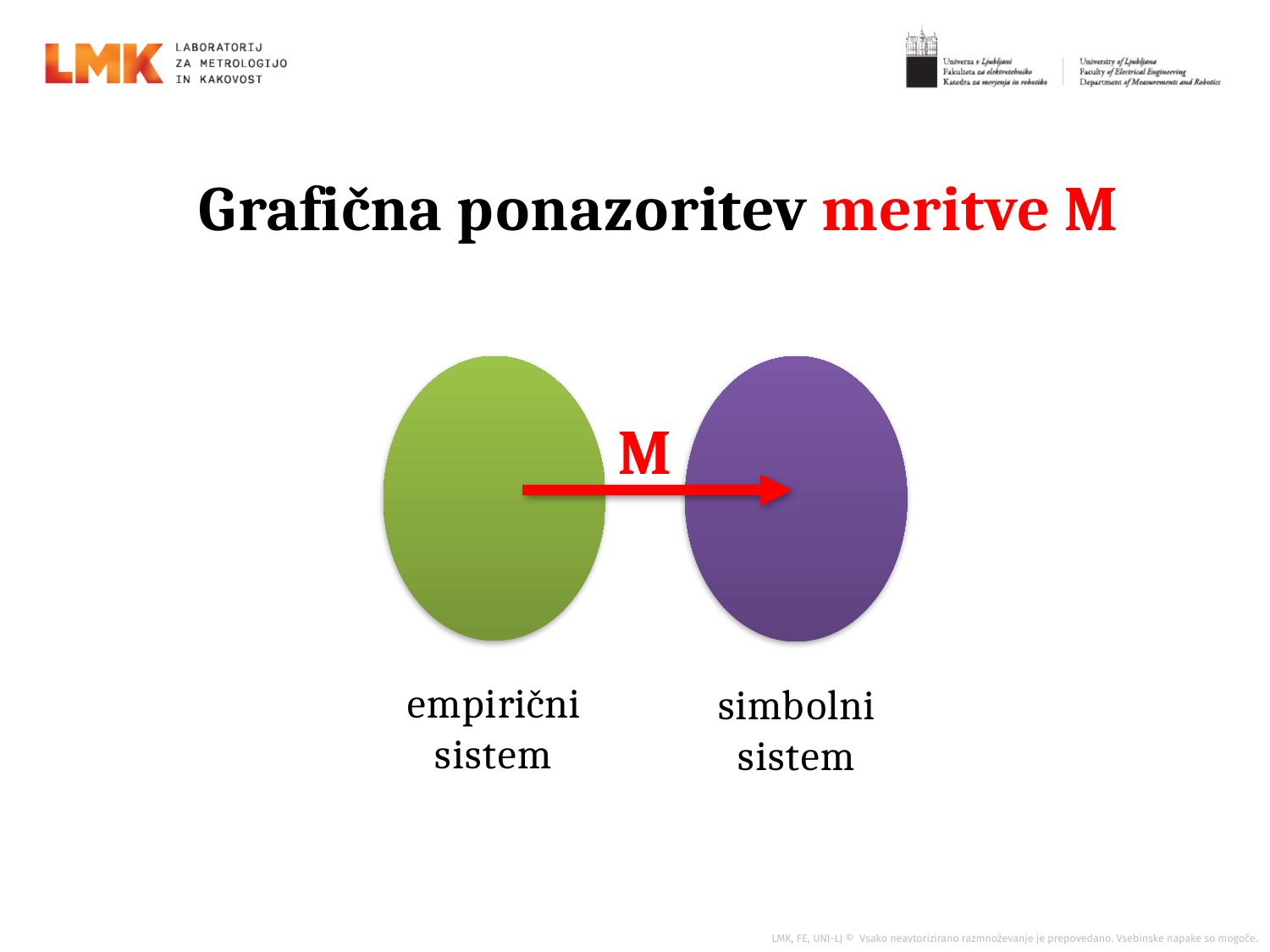

# Grafična ponazoritev meritve M

M

empirični
sistem
simbolni
sistem